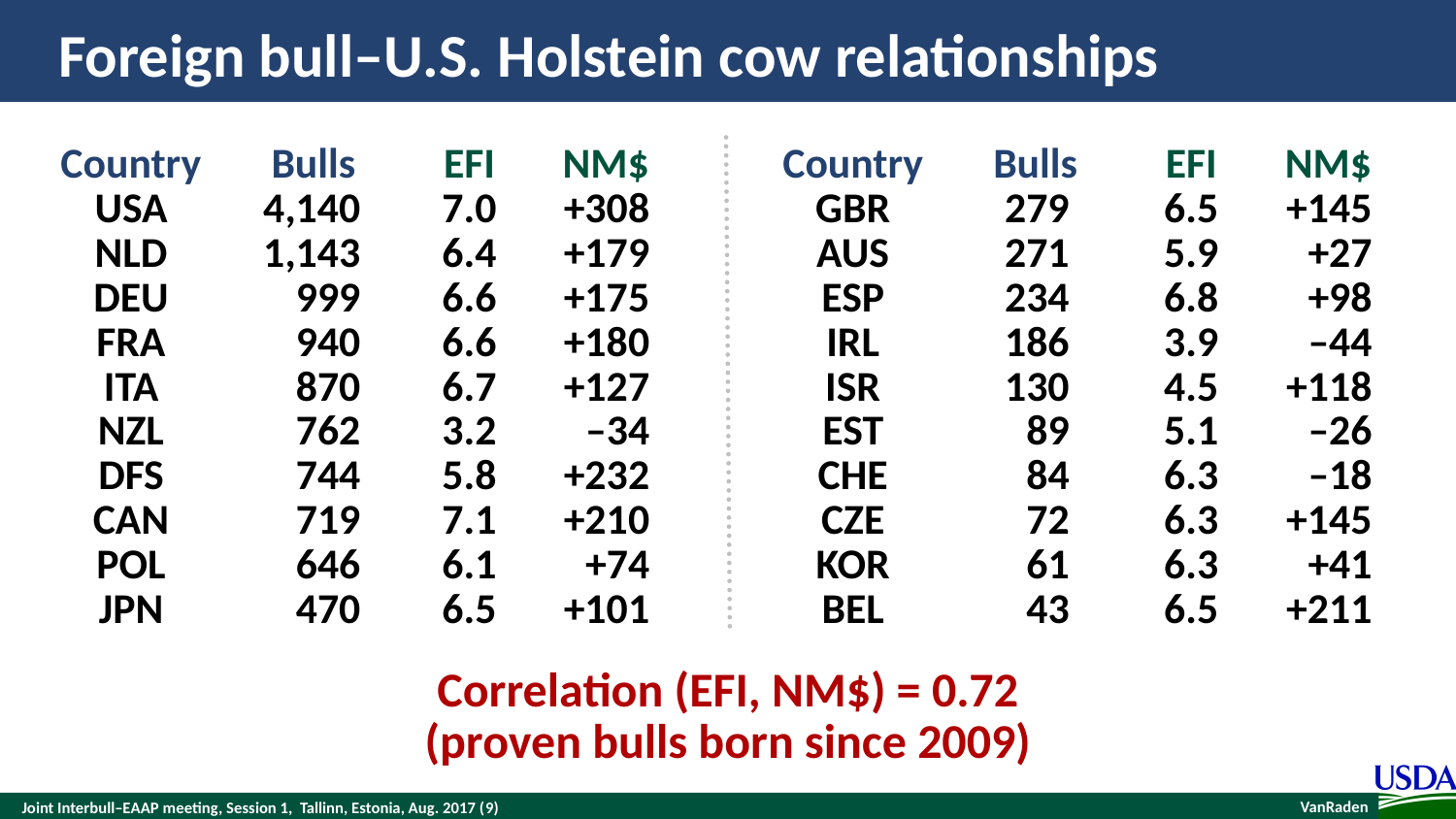

# Foreign bull–U.S. Holstein cow relationships
| Country | Bulls | EFI | NM$ |  | Country | Bulls | EFI | NM$ |
| --- | --- | --- | --- | --- | --- | --- | --- | --- |
| USA | 4,140 | 7.0 | +308 |  | GBR | 279 | 6.5 | +145 |
| NLD | 1,143 | 6.4 | +179 |  | AUS | 271 | 5.9 | +27 |
| DEU | 999 | 6.6 | +175 |  | ESP | 234 | 6.8 | +98 |
| FRA | 940 | 6.6 | +180 |  | IRL | 186 | 3.9 | –44 |
| ITA | 870 | 6.7 | +127 |  | ISR | 130 | 4.5 | +118 |
| NZL | 762 | 3.2 | –34 |  | EST | 89 | 5.1 | –26 |
| DFS | 744 | 5.8 | +232 |  | CHE | 84 | 6.3 | –18 |
| CAN | 719 | 7.1 | +210 |  | CZE | 72 | 6.3 | +145 |
| POL | 646 | 6.1 | +74 |  | KOR | 61 | 6.3 | +41 |
| JPN | 470 | 6.5 | +101 |  | BEL | 43 | 6.5 | +211 |
Correlation (EFI, NM$) = 0.72
(proven bulls born since 2009)